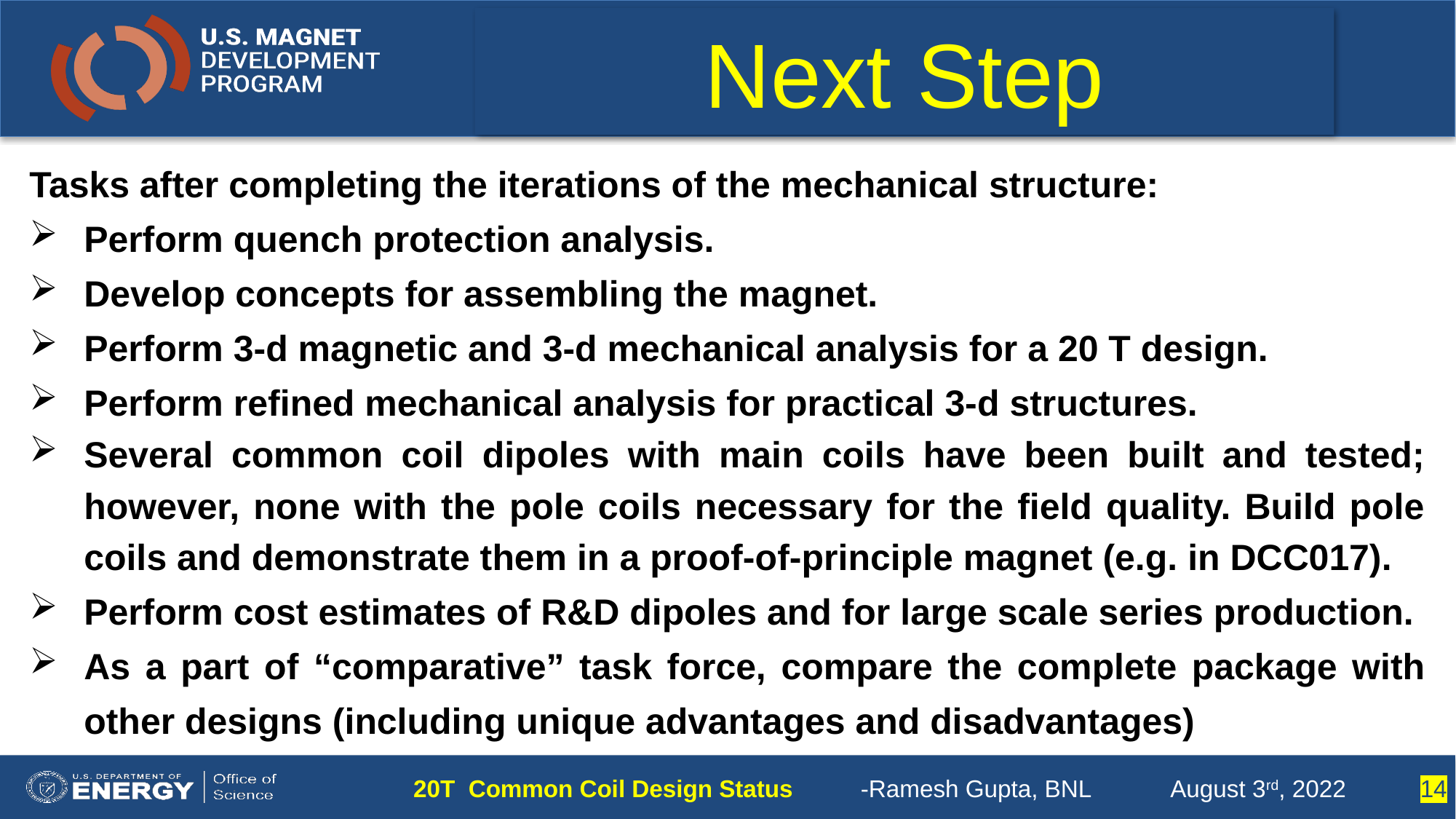

Next Step
Tasks after completing the iterations of the mechanical structure:
Perform quench protection analysis.
Develop concepts for assembling the magnet.
Perform 3-d magnetic and 3-d mechanical analysis for a 20 T design.
Perform refined mechanical analysis for practical 3-d structures.
Several common coil dipoles with main coils have been built and tested; however, none with the pole coils necessary for the field quality. Build pole coils and demonstrate them in a proof-of-principle magnet (e.g. in DCC017).
Perform cost estimates of R&D dipoles and for large scale series production.
As a part of “comparative” task force, compare the complete package with other designs (including unique advantages and disadvantages)